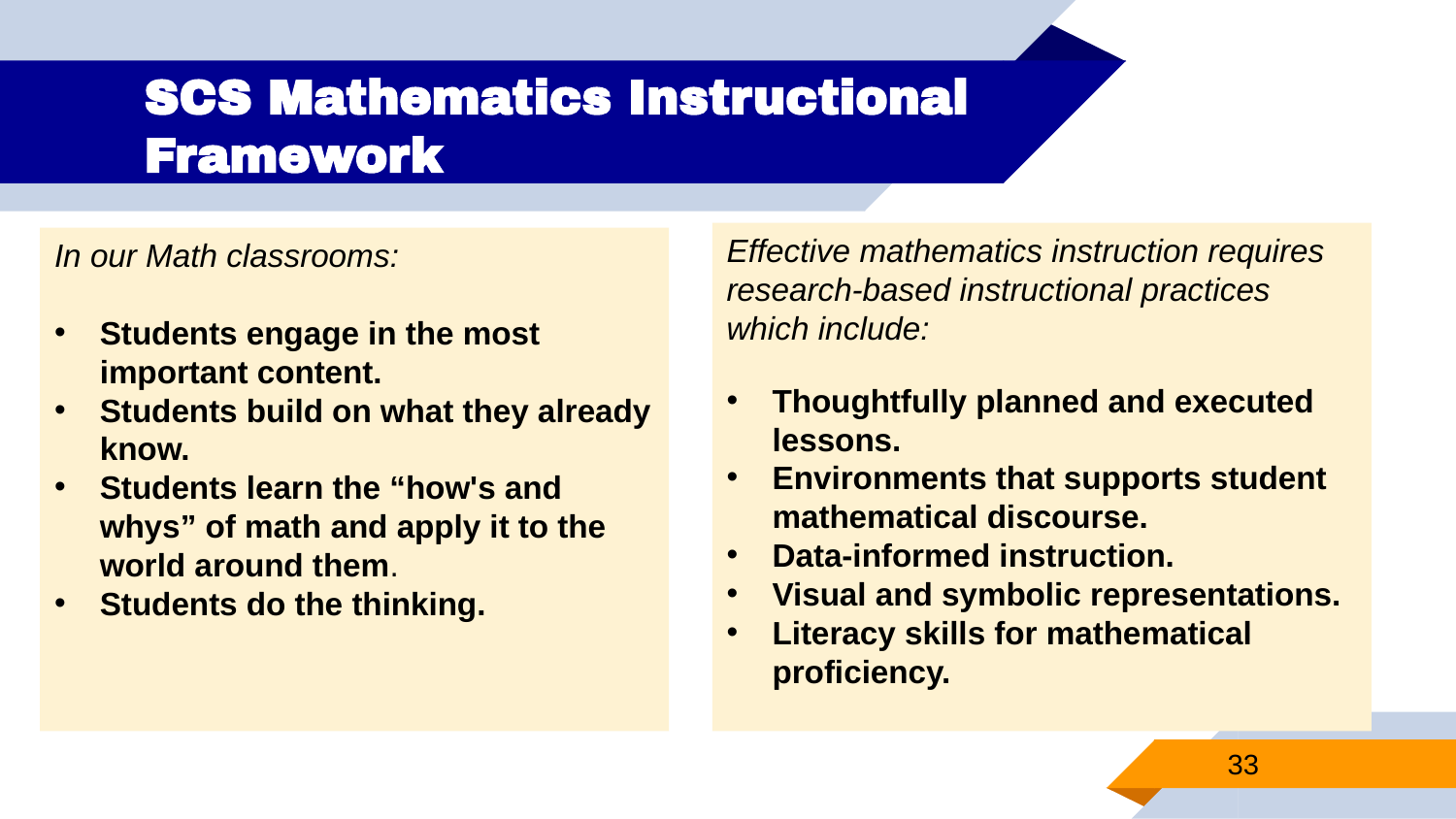

# SCS Mathematics Instructional Framework
Effective mathematics instruction requires research-based instructional practices which include:

Thoughtfully planned and executed lessons.
Environments that supports student mathematical discourse.
Data-informed instruction.
Visual and symbolic representations.
Literacy skills for mathematical proficiency.

In our Math classrooms:

Students engage in the most important content.
Students build on what they already know.
Students learn the “how's and whys” of math and apply it to the world around them.
Students do the thinking.

33